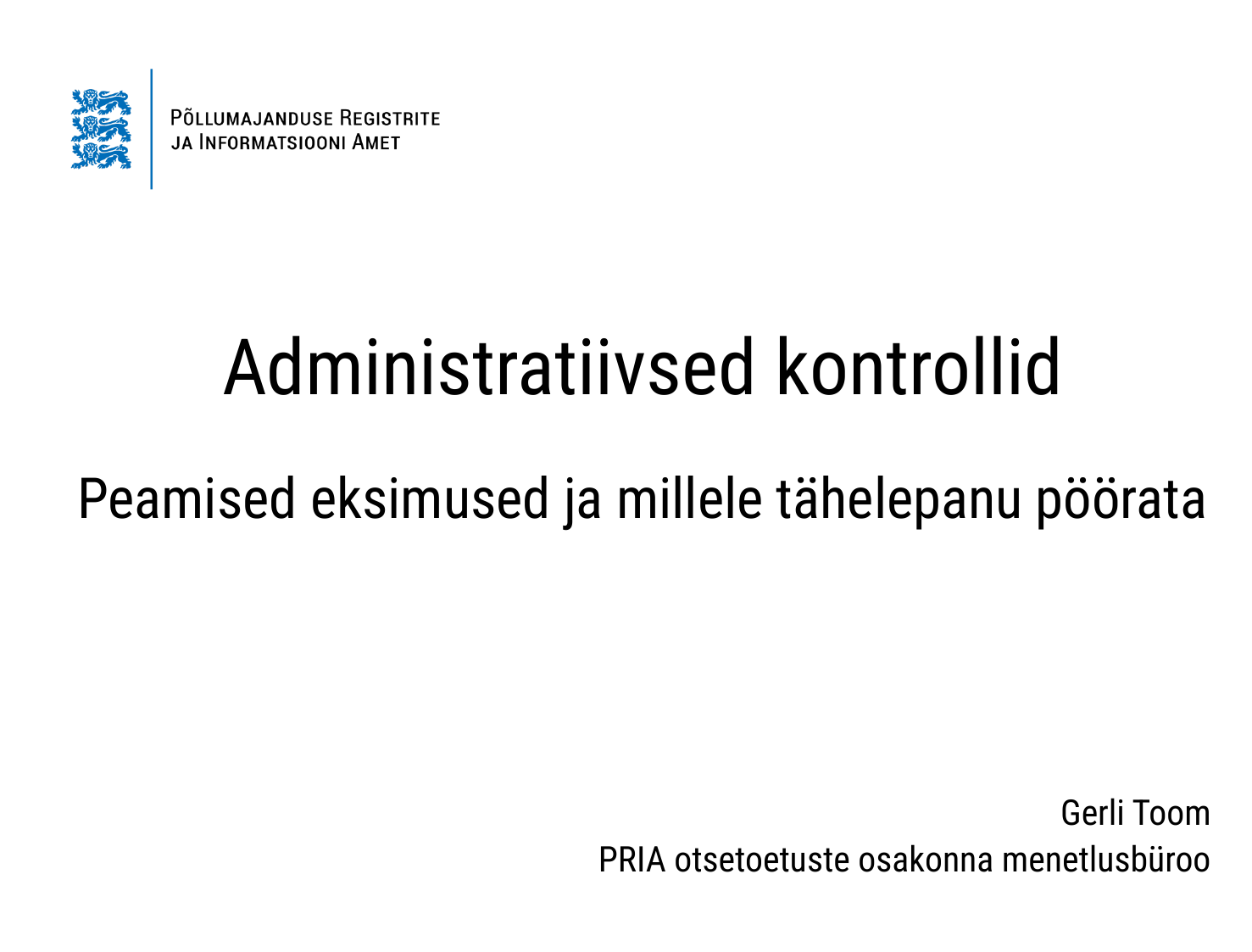

# Administratiivsed kontrollid Peamised eksimused ja millele tähelepanu pöörata
Gerli Toom
PRIA otsetoetuste osakonna menetlusbüroo